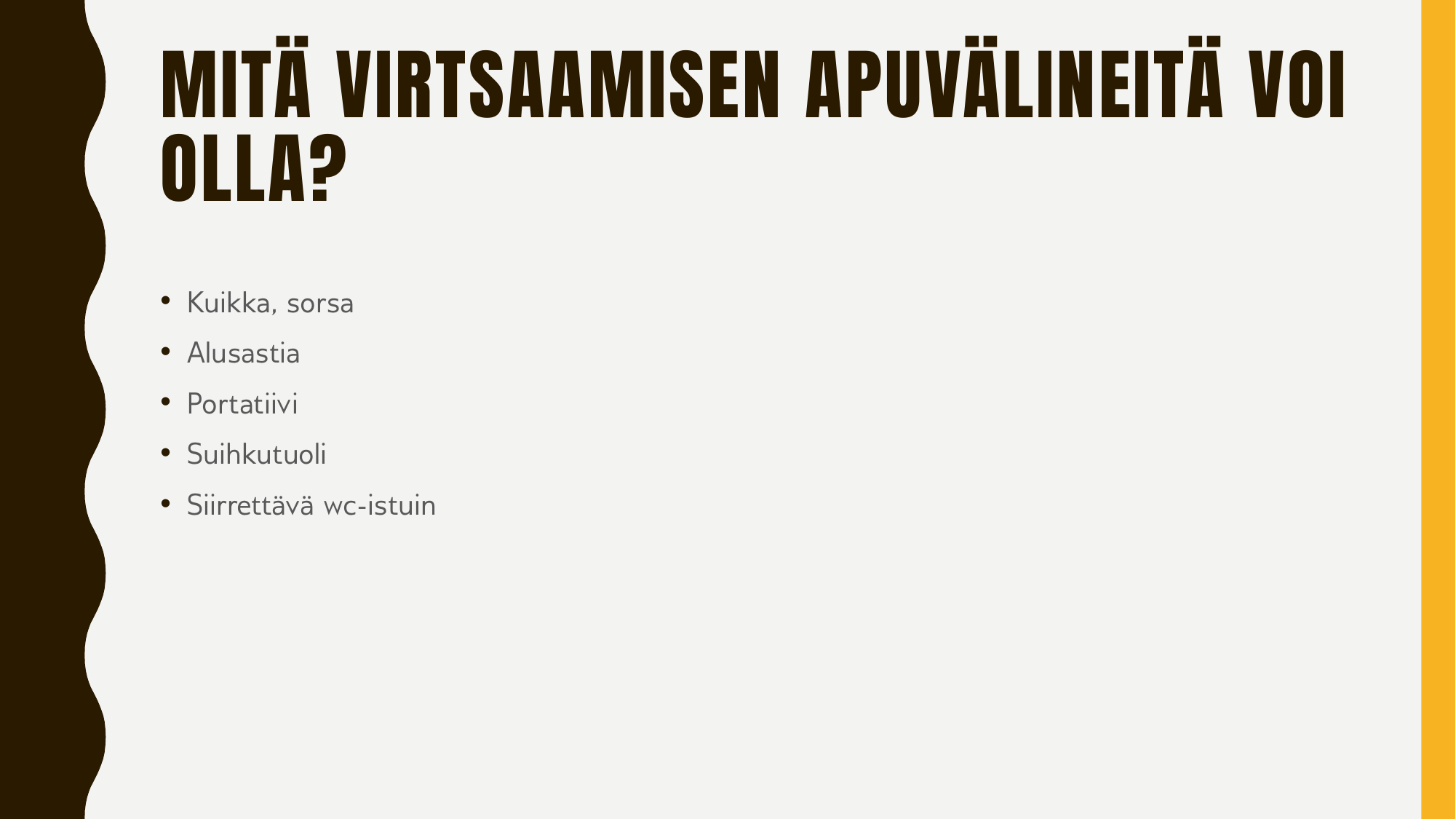

# Mitä virtsaamisen apuvälineitä voi olla?
Kuikka, sorsa
Alusastia
Portatiivi
Suihkutuoli
Siirrettävä wc-istuin